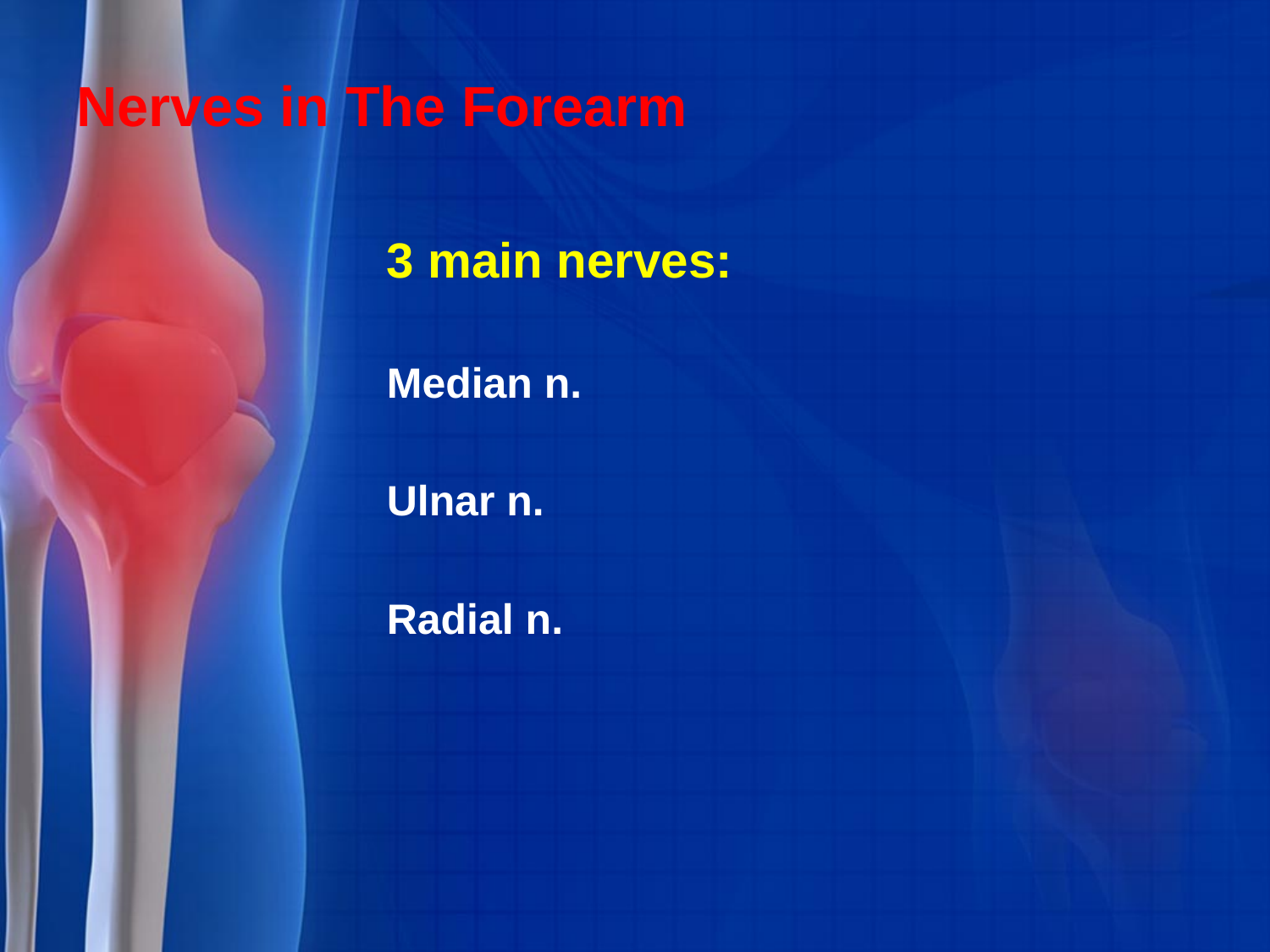

# Nerves in The Forearm
3 main nerves:

Median n.

Ulnar n.

Radial n.